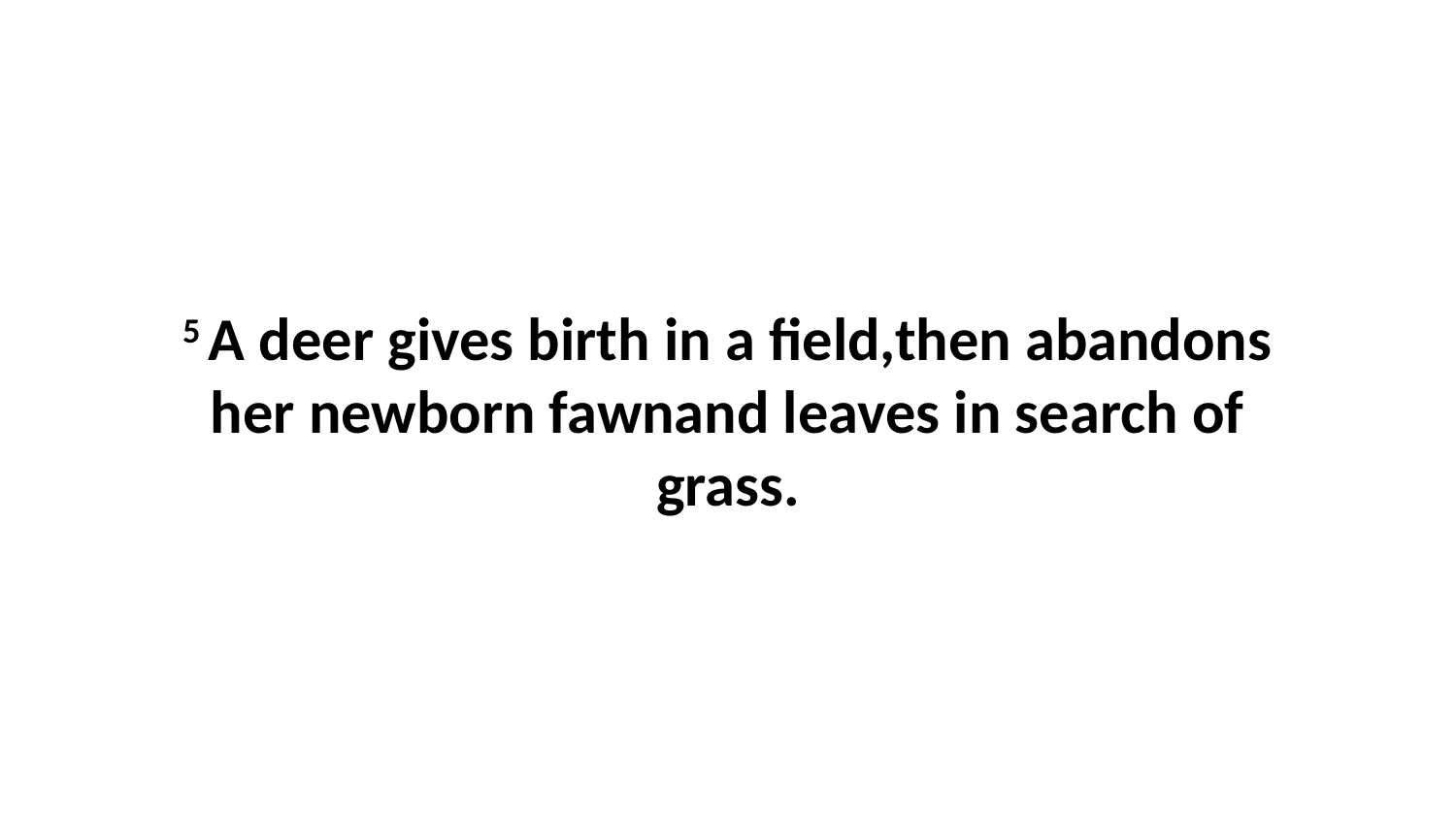

5 A deer gives birth in a field,then abandons her newborn fawnand leaves in search of grass.